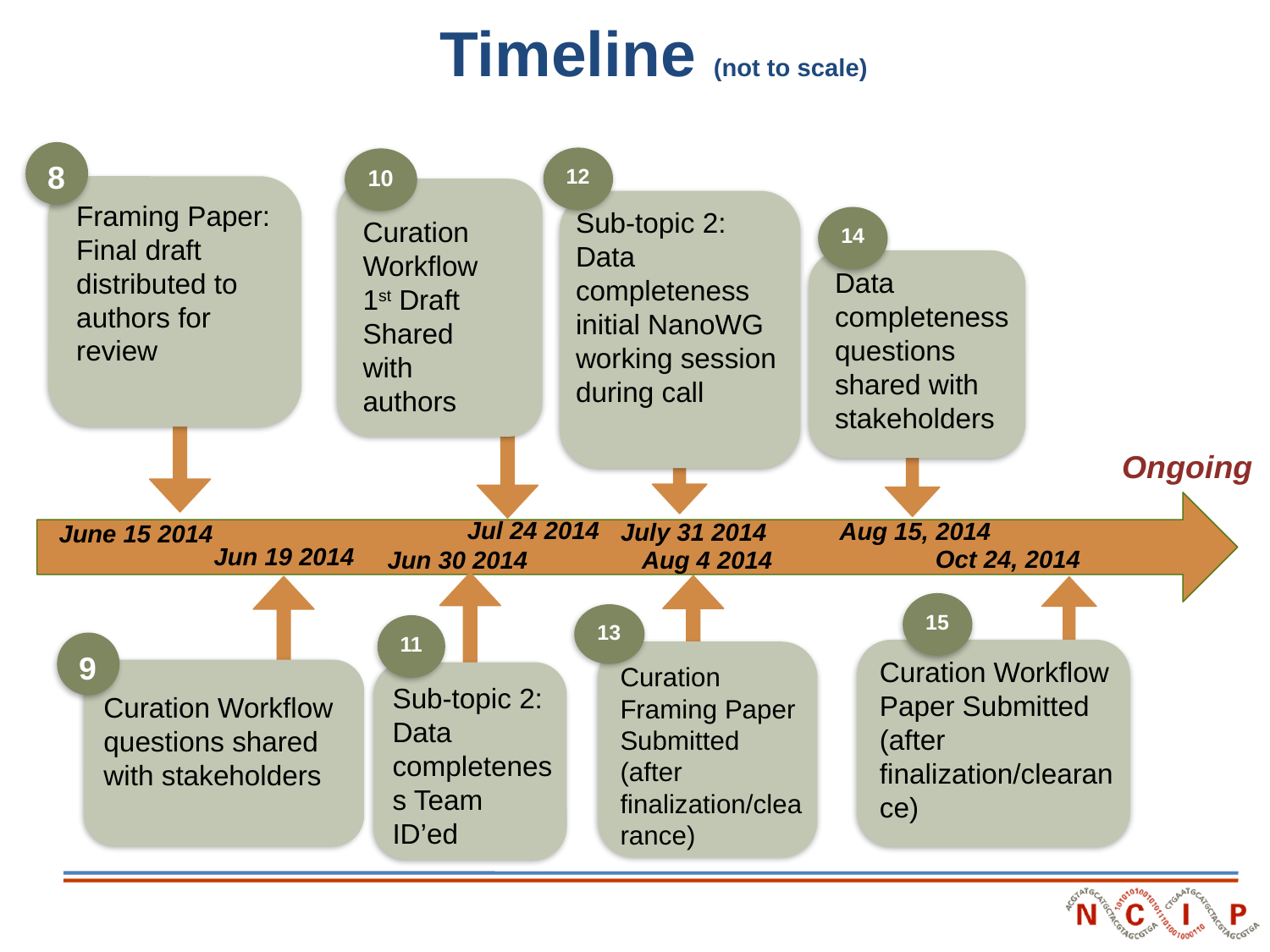

# Timeline (not to scale)
8
12
10

Framing Paper: Final draft distributed to authors for review

Sub-topic 2: Data completeness initial NanoWG working session during call
14
Curation Workflow 1st Draft Shared with authors

Data completeness questions shared with stakeholders

Ongoing

Jul 24 2014
Aug 15, 2014
July 31 2014
June 15 2014
Jun 19 2014
Oct 24, 2014
Aug 4 2014
Jun 30 2014

15
13
11
9

Curation Workflow Paper Submitted (after finalization/clearance)

Curation Framing Paper Submitted (after finalization/clearance)

Curation Workflow questions shared with stakeholders

Sub-topic 2: Data completeness Team ID’ed